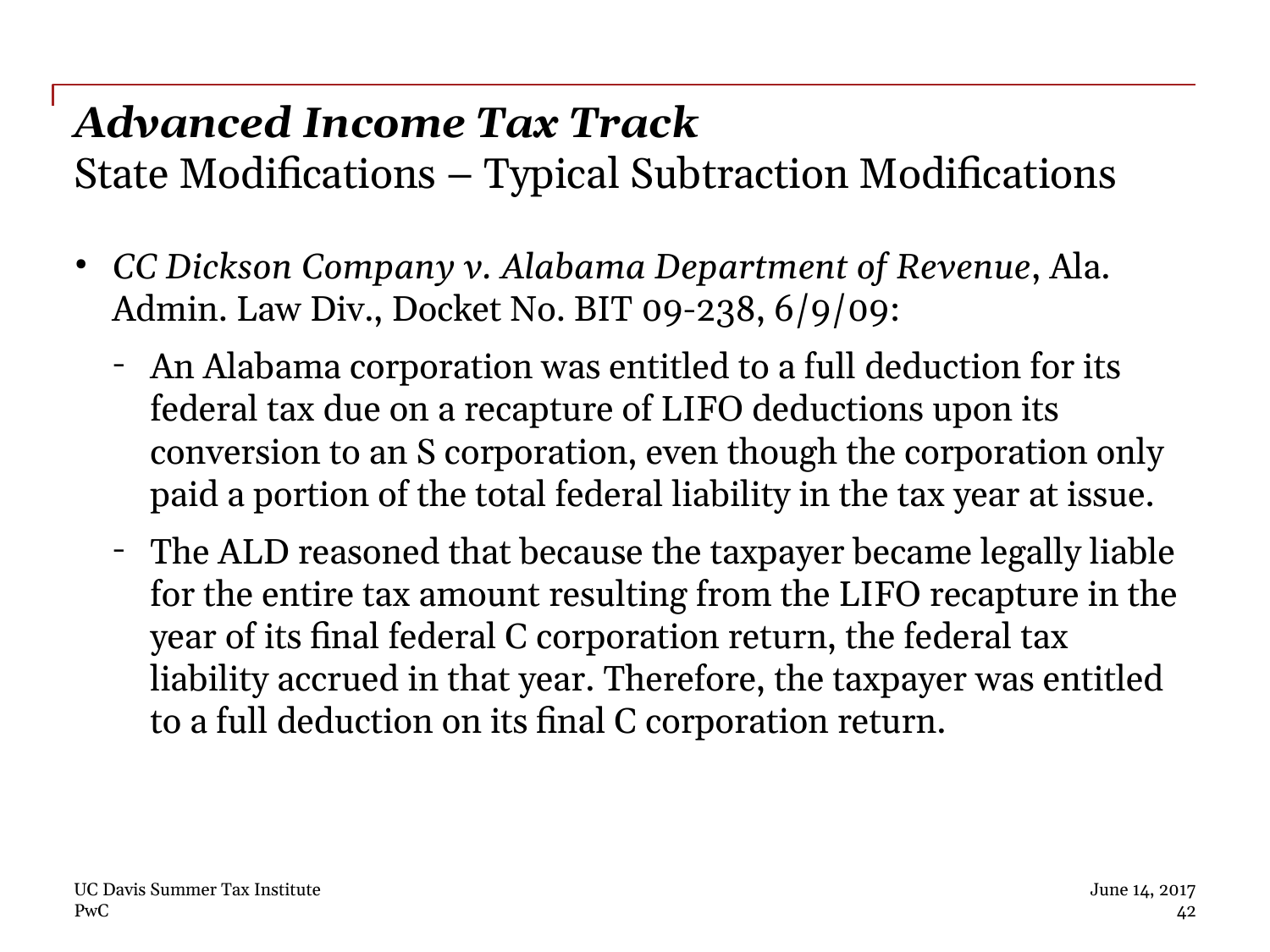

# Advanced Income Tax Track State Modifications – Typical Subtraction Modifications
CC Dickson Company v. Alabama Department of Revenue, Ala. Admin. Law Div., Docket No. BIT 09-238, 6/9/09:
An Alabama corporation was entitled to a full deduction for its federal tax due on a recapture of LIFO deductions upon its conversion to an S corporation, even though the corporation only paid a portion of the total federal liability in the tax year at issue.
The ALD reasoned that because the taxpayer became legally liable for the entire tax amount resulting from the LIFO recapture in the year of its final federal C corporation return, the federal tax liability accrued in that year. Therefore, the taxpayer was entitled to a full deduction on its final C corporation return.
UC Davis Summer Tax Institute
June 14, 2017
 42